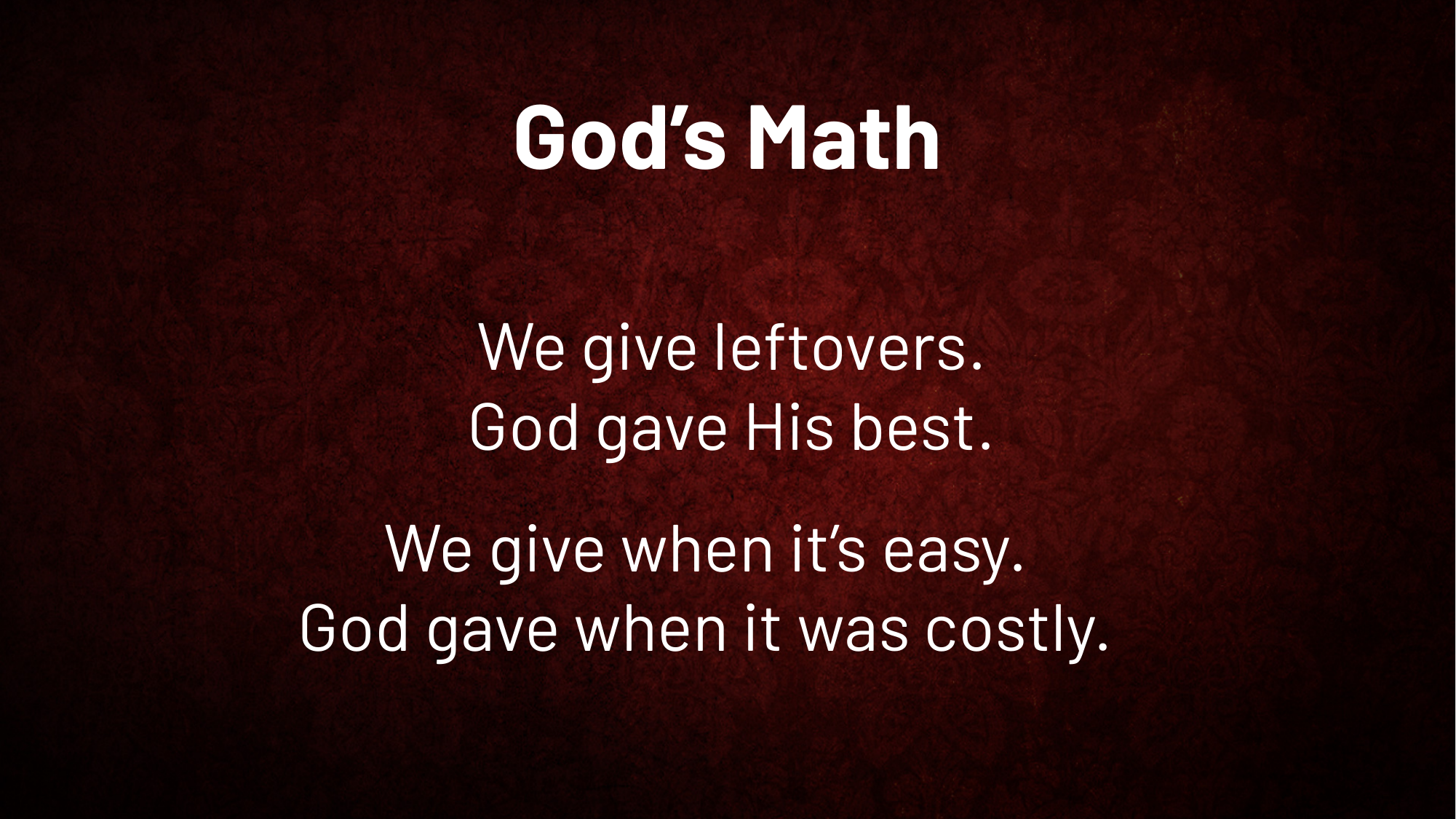

God’s Math
We give leftovers.
God gave His best.
We give when it’s easy.
God gave when it was costly.